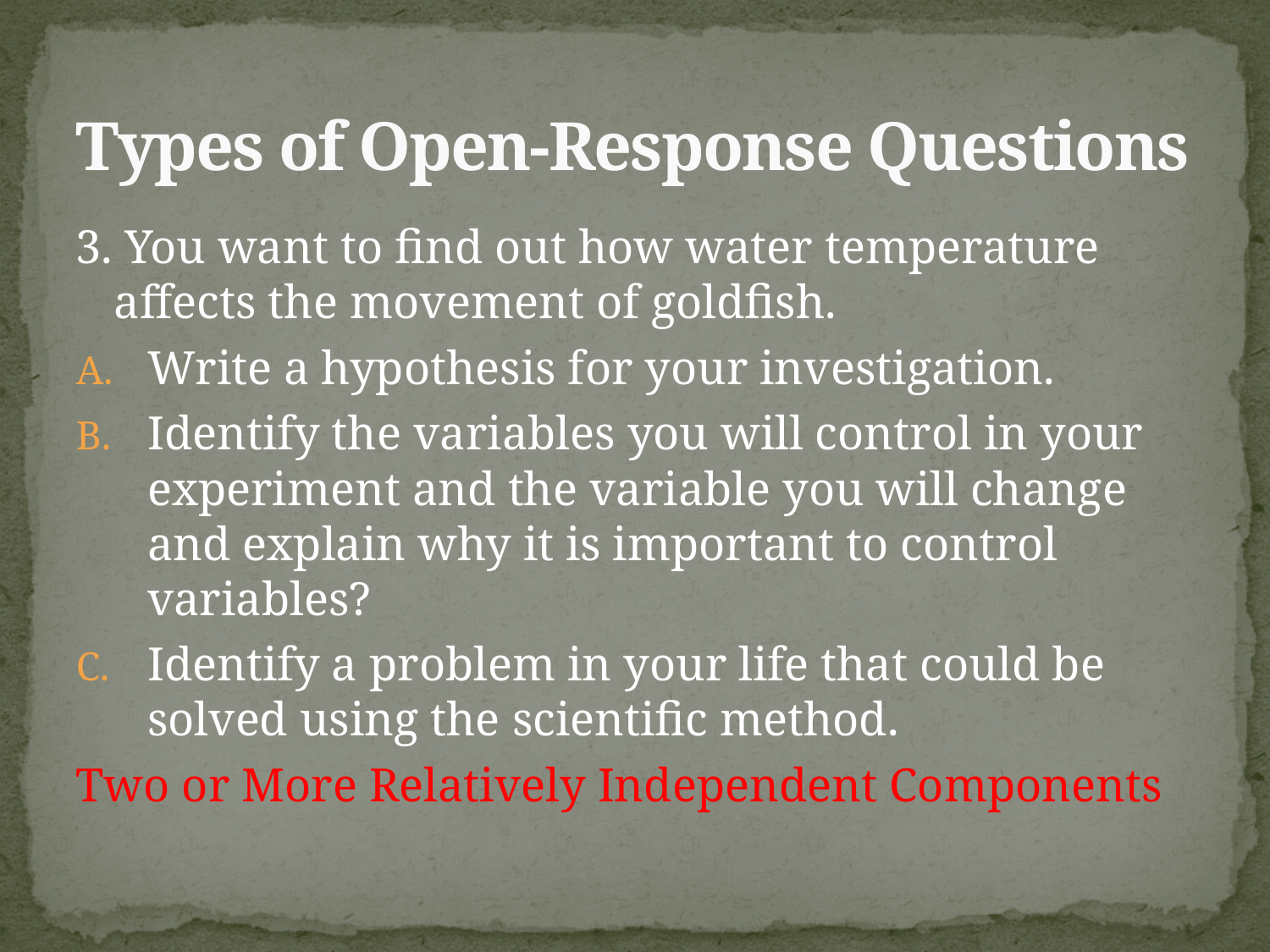

# Types of Open-Response Questions
3. You want to find out how water temperature affects the movement of goldfish.
Write a hypothesis for your investigation.
Identify the variables you will control in your experiment and the variable you will change and explain why it is important to control variables?
Identify a problem in your life that could be solved using the scientific method.
Two or More Relatively Independent Components